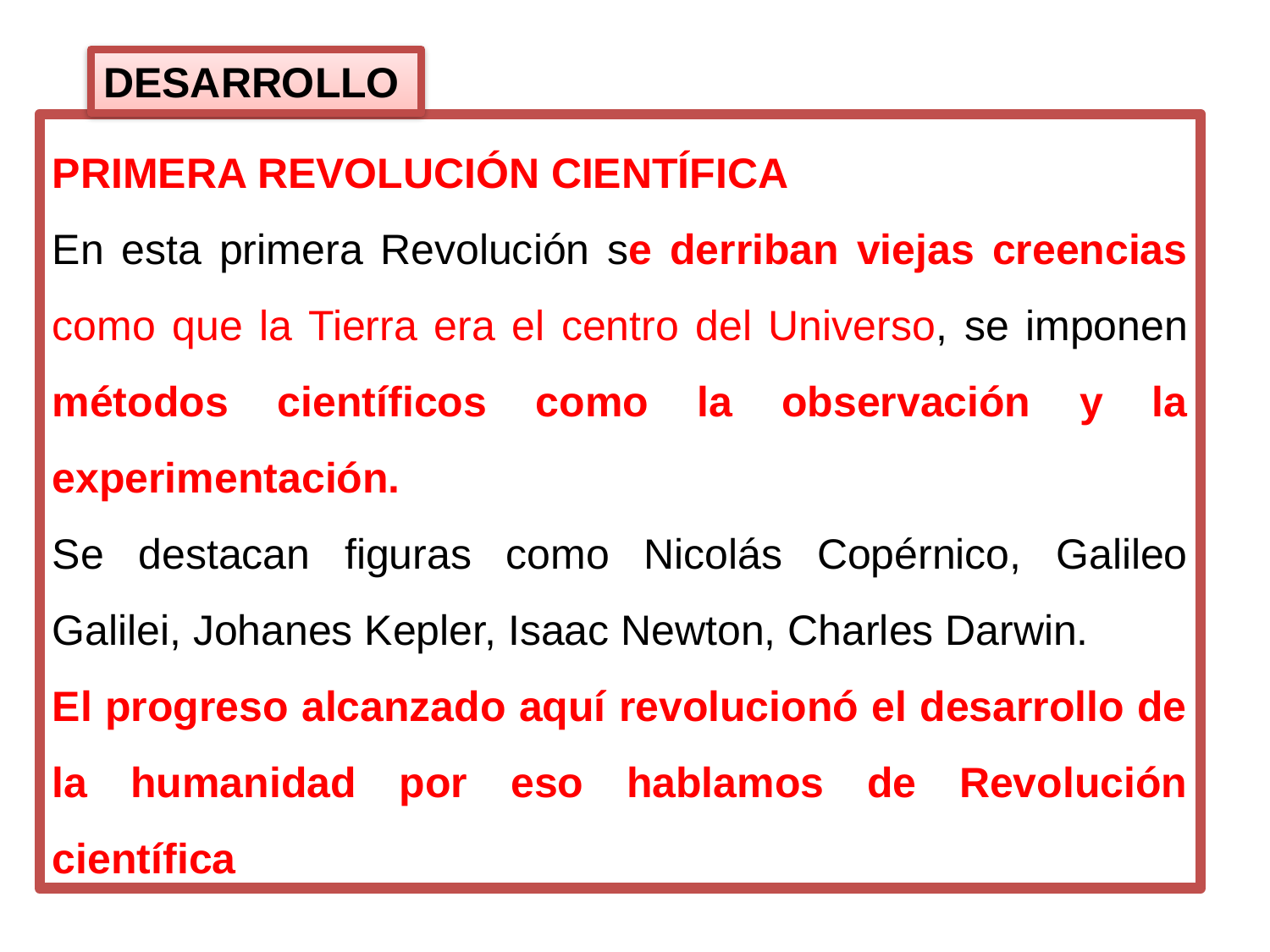

DESARROLLO
PRIMERA REVOLUCIÓN CIENTÍFICA
En esta primera Revolución se derriban viejas creencias como que la Tierra era el centro del Universo, se imponen métodos científicos como la observación y la experimentación.
Se destacan figuras como Nicolás Copérnico, Galileo Galilei, Johanes Kepler, Isaac Newton, Charles Darwin.
El progreso alcanzado aquí revolucionó el desarrollo de la humanidad por eso hablamos de Revolución científica